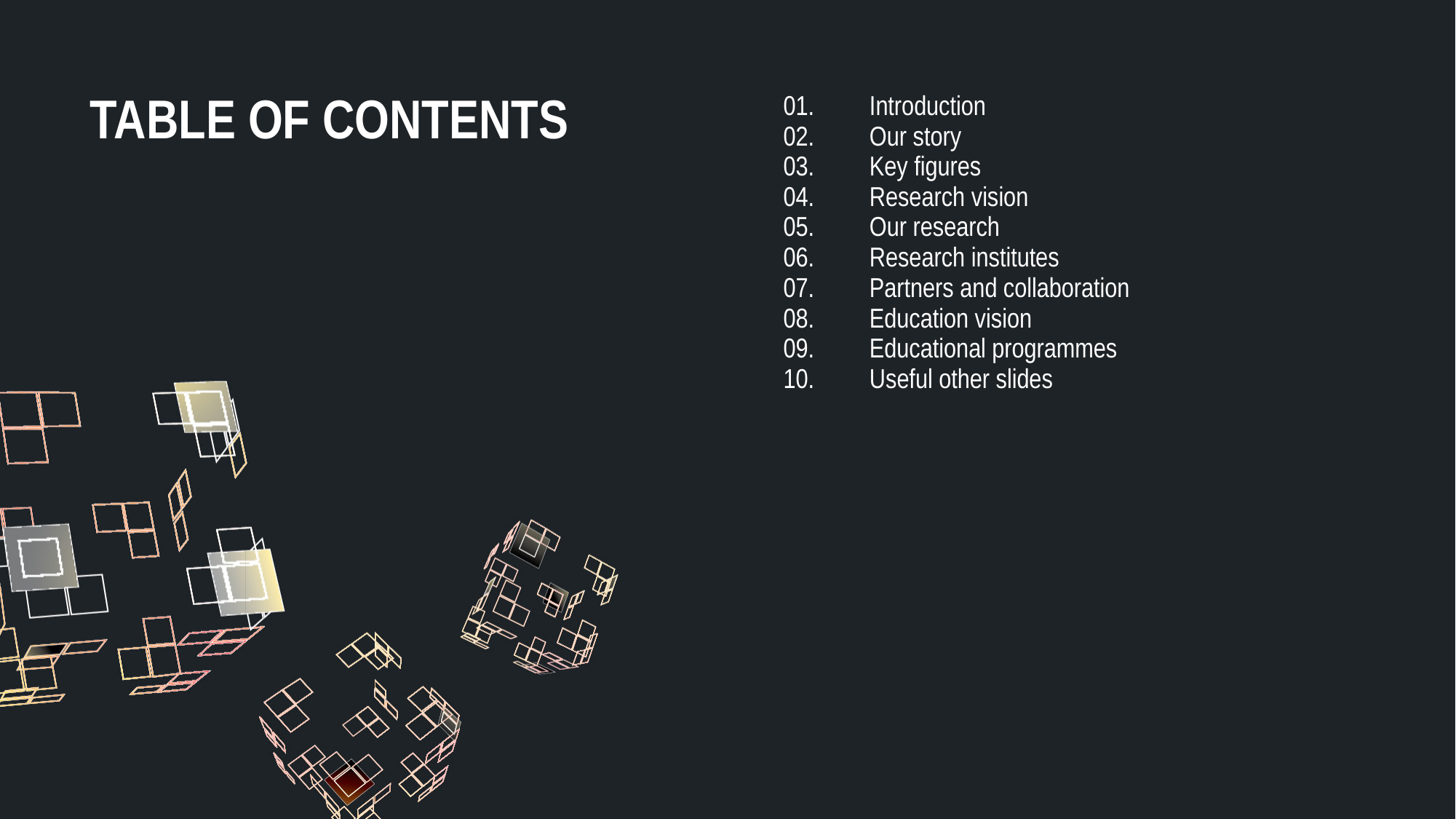

Introduction
Our story
Key figures
Research vision
Our research
Research institutes
Partners and collaboration
Education vision
Educational programmes
Useful other slides

# Table of contents
01.
02.
03.
04.
05.
06.
07.
08.
09.
10.